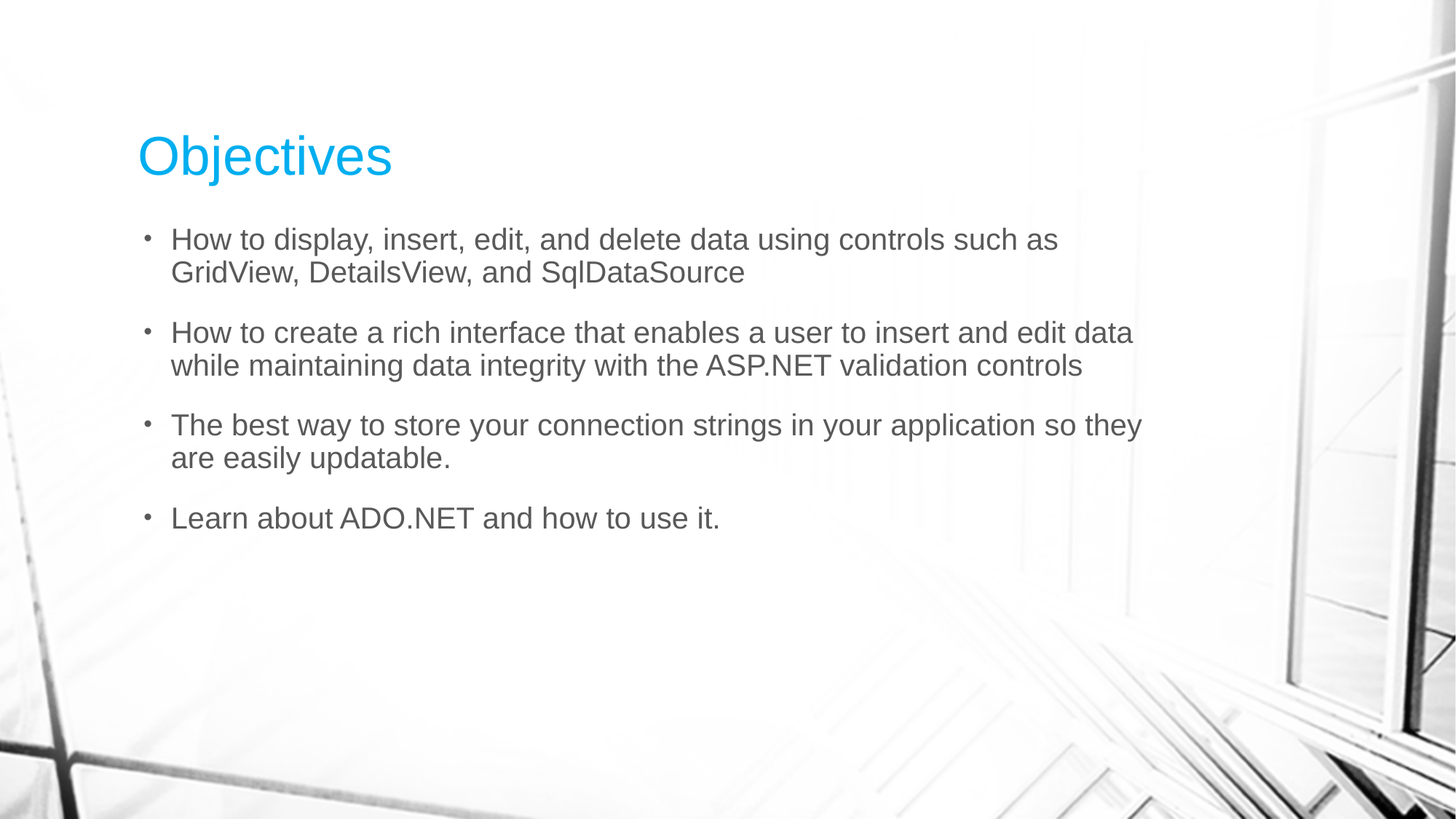

# Objectives
How to display, insert, edit, and delete data using controls such as GridView, DetailsView, and SqlDataSource
How to create a rich interface that enables a user to insert and edit data while maintaining data integrity with the ASP.NET validation controls
The best way to store your connection strings in your application so they are easily updatable.
Learn about ADO.NET and how to use it.